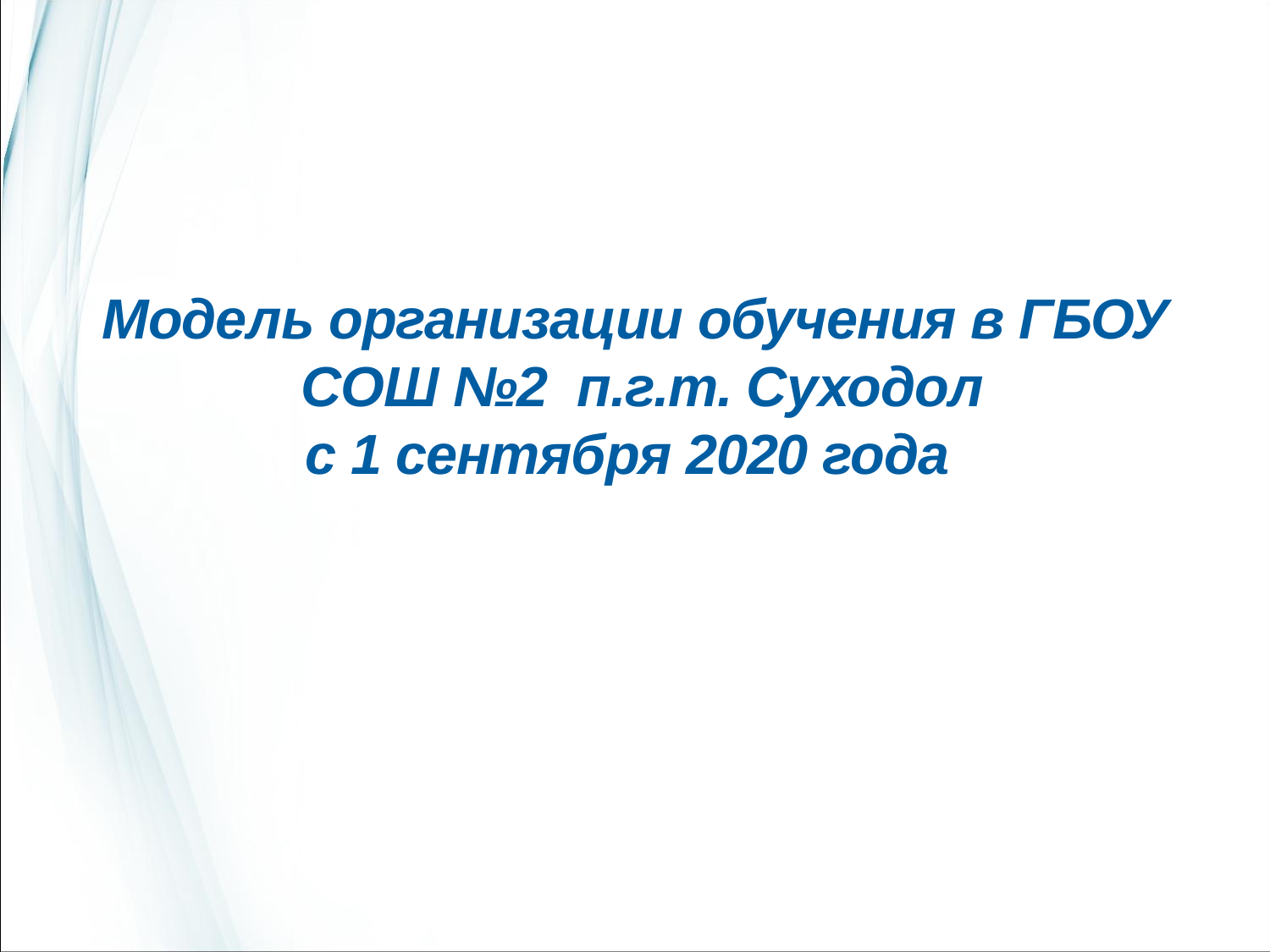

Модель организации обучения в ГБОУ  СОШ №2  п.г.т. Суходол
с 1 сентября 2020 года